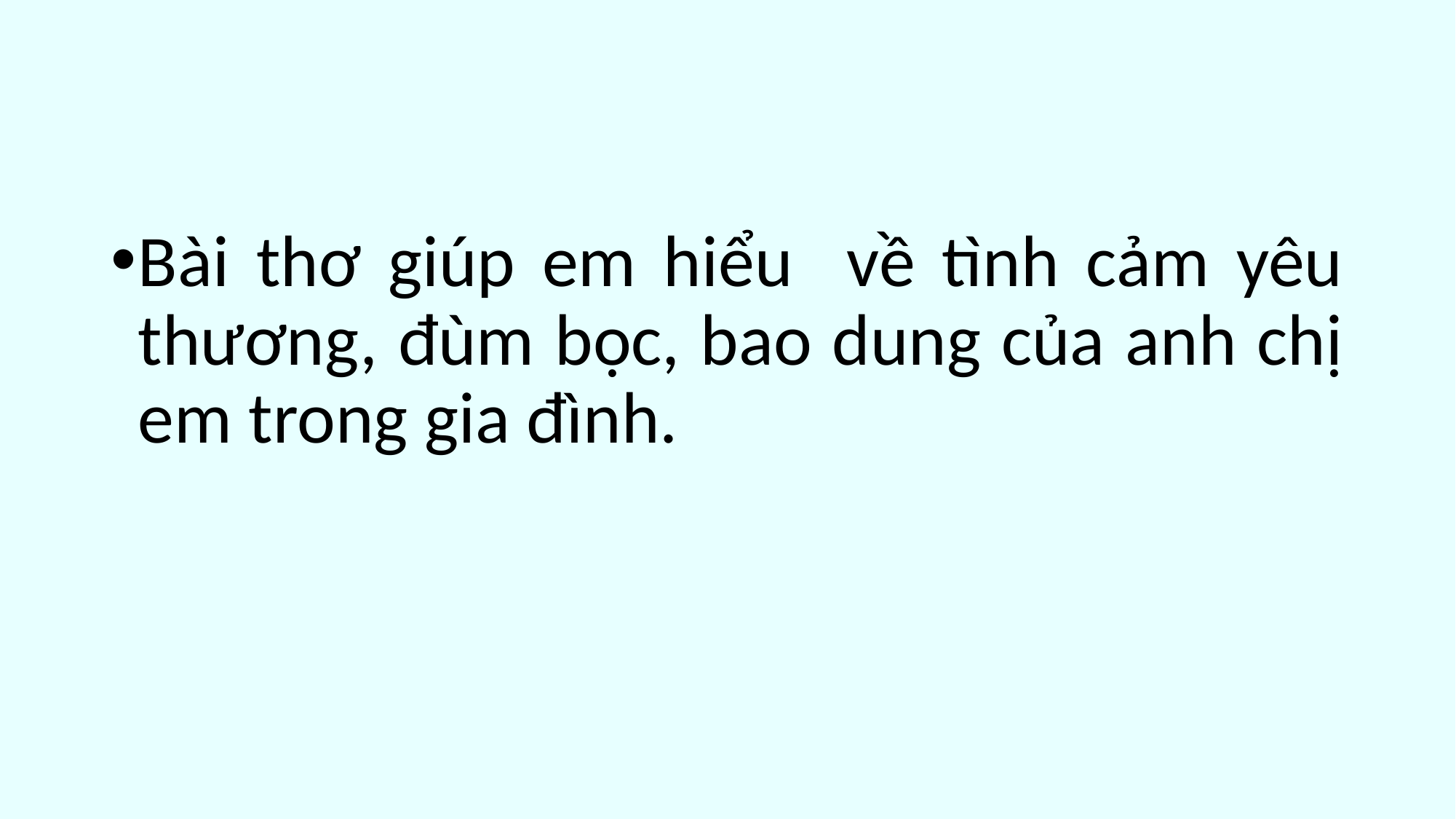

Bài thơ giúp em hiểu  về tình cảm yêu thương, đùm bọc, bao dung của anh chị em trong gia đình.